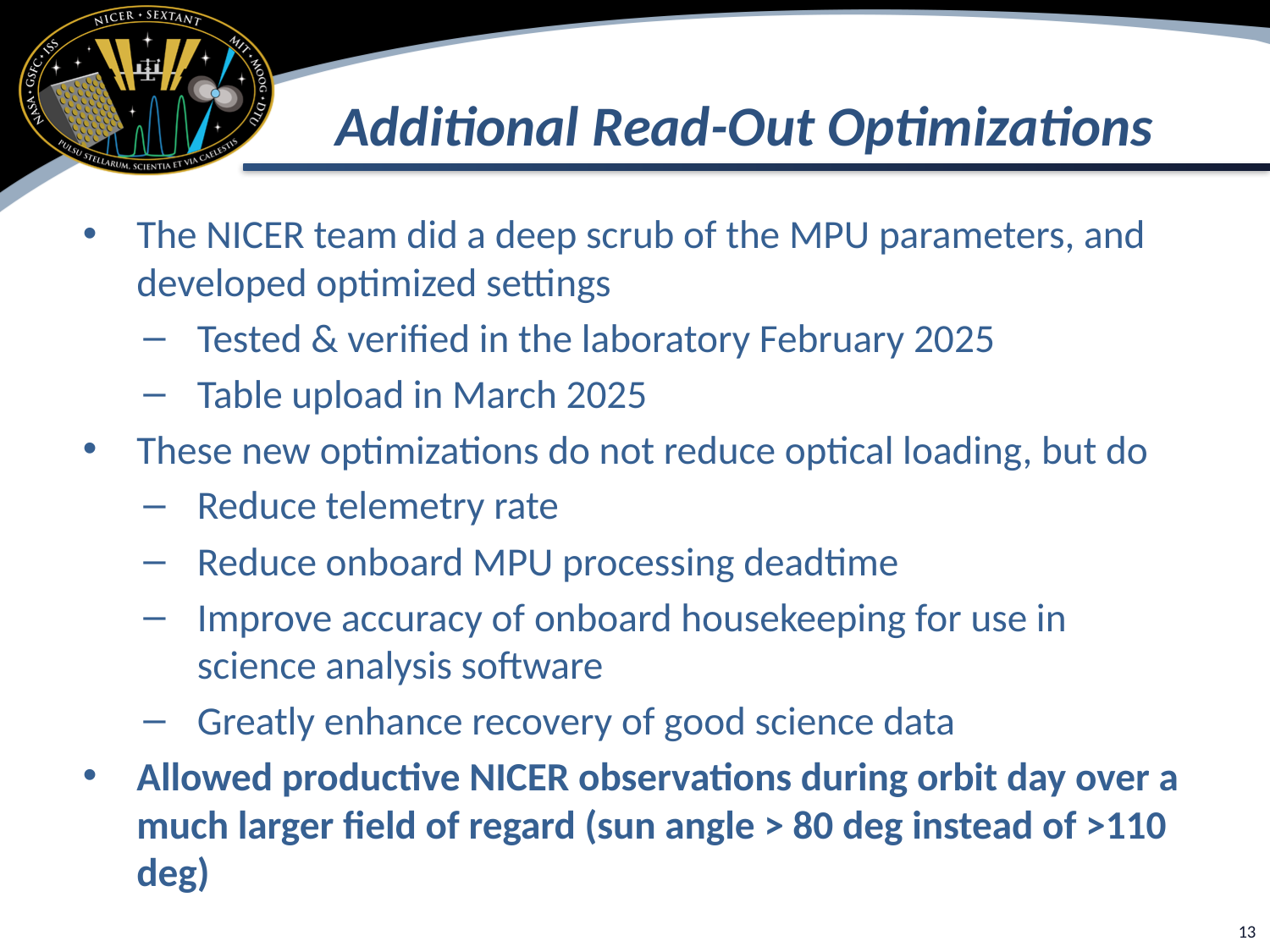

# Additional Read-Out Optimizations
The NICER team did a deep scrub of the MPU parameters, and developed optimized settings
Tested & verified in the laboratory February 2025
Table upload in March 2025
These new optimizations do not reduce optical loading, but do
Reduce telemetry rate
Reduce onboard MPU processing deadtime
Improve accuracy of onboard housekeeping for use in science analysis software
Greatly enhance recovery of good science data
Allowed productive NICER observations during orbit day over a much larger field of regard (sun angle > 80 deg instead of >110 deg)